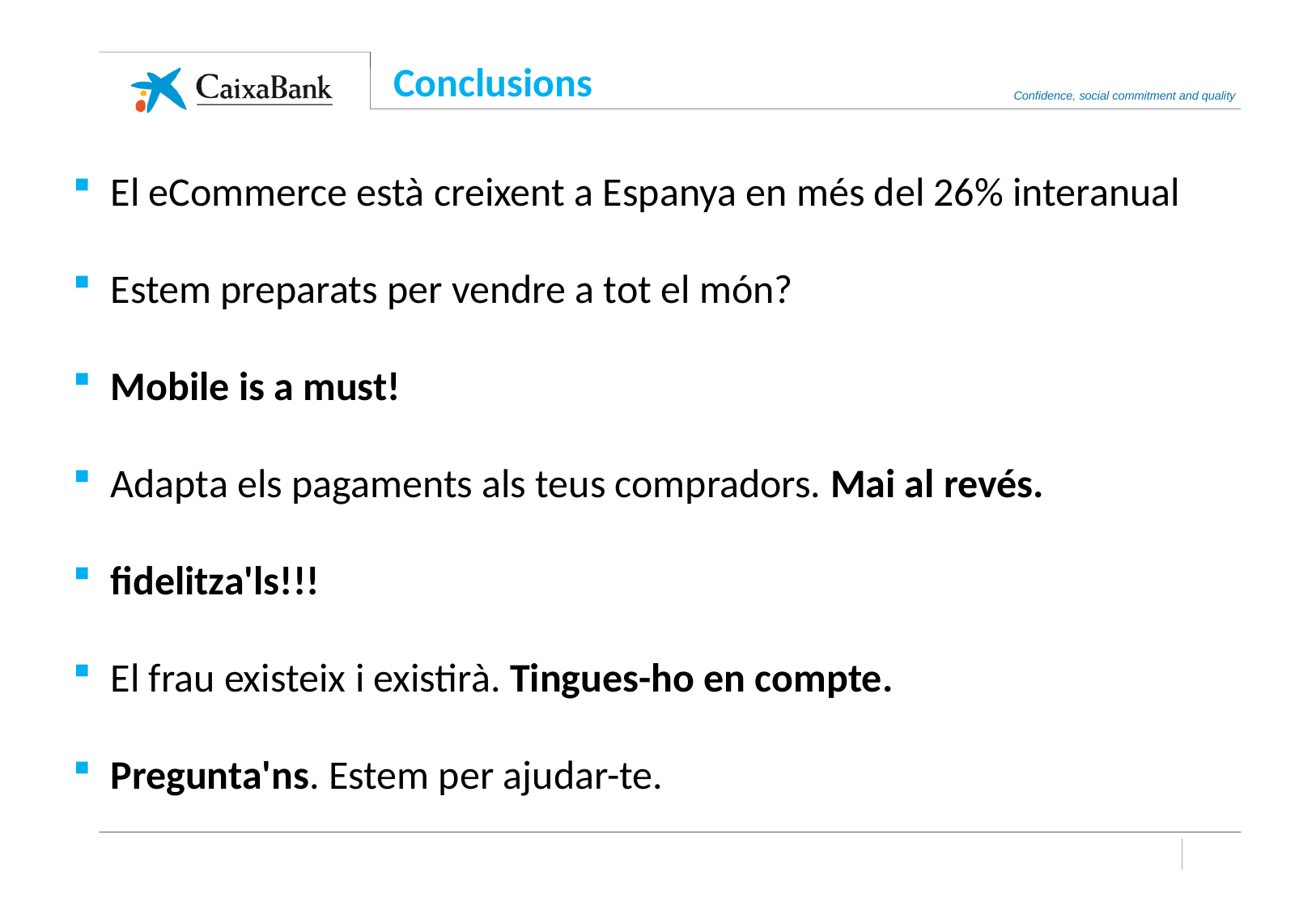

Conclusions

El eCommerce està creixent a Espanya en més del 26% interanual

Estem preparats per vendre a tot el món?

Mobile is a must!

Adapta els pagaments als teus compradors. Mai al revés.

fidelitza'ls!!!

El frau existeix i existirà. Tingues-ho en compte.

Pregunta'ns. Estem per ajudar-te.